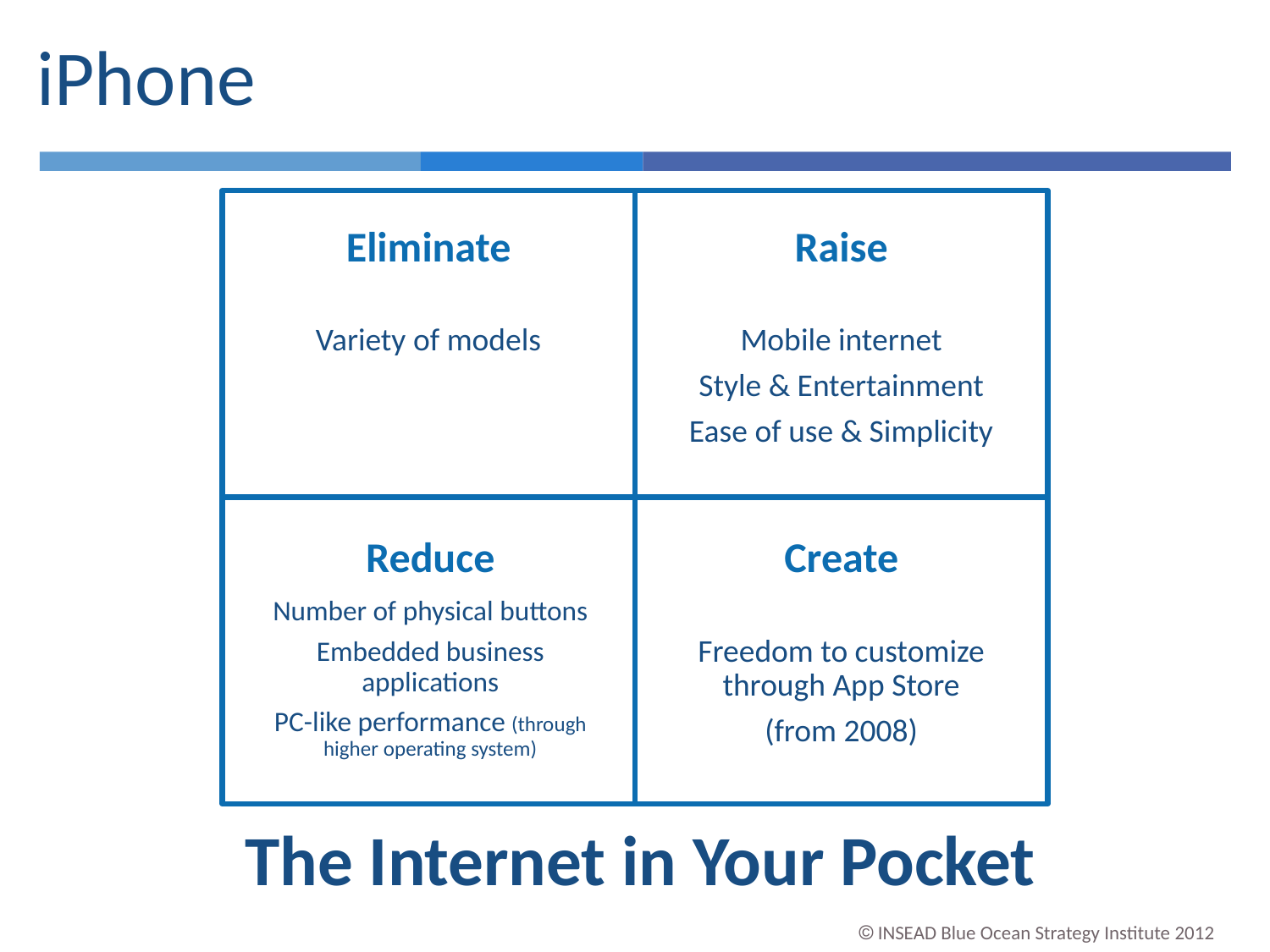

iPhone

Eliminate

Variety of models

Raise

Mobile internet
Style & Entertainment
Ease of use & Simplicity

Reduce
Number of physical buttons
Embedded business applications
PC-like performance (through higher operating system)

Create

Freedom to customize through App Store
(from 2008)
The Internet in Your Pocket
© INSEAD Blue Ocean Strategy Institute 2012